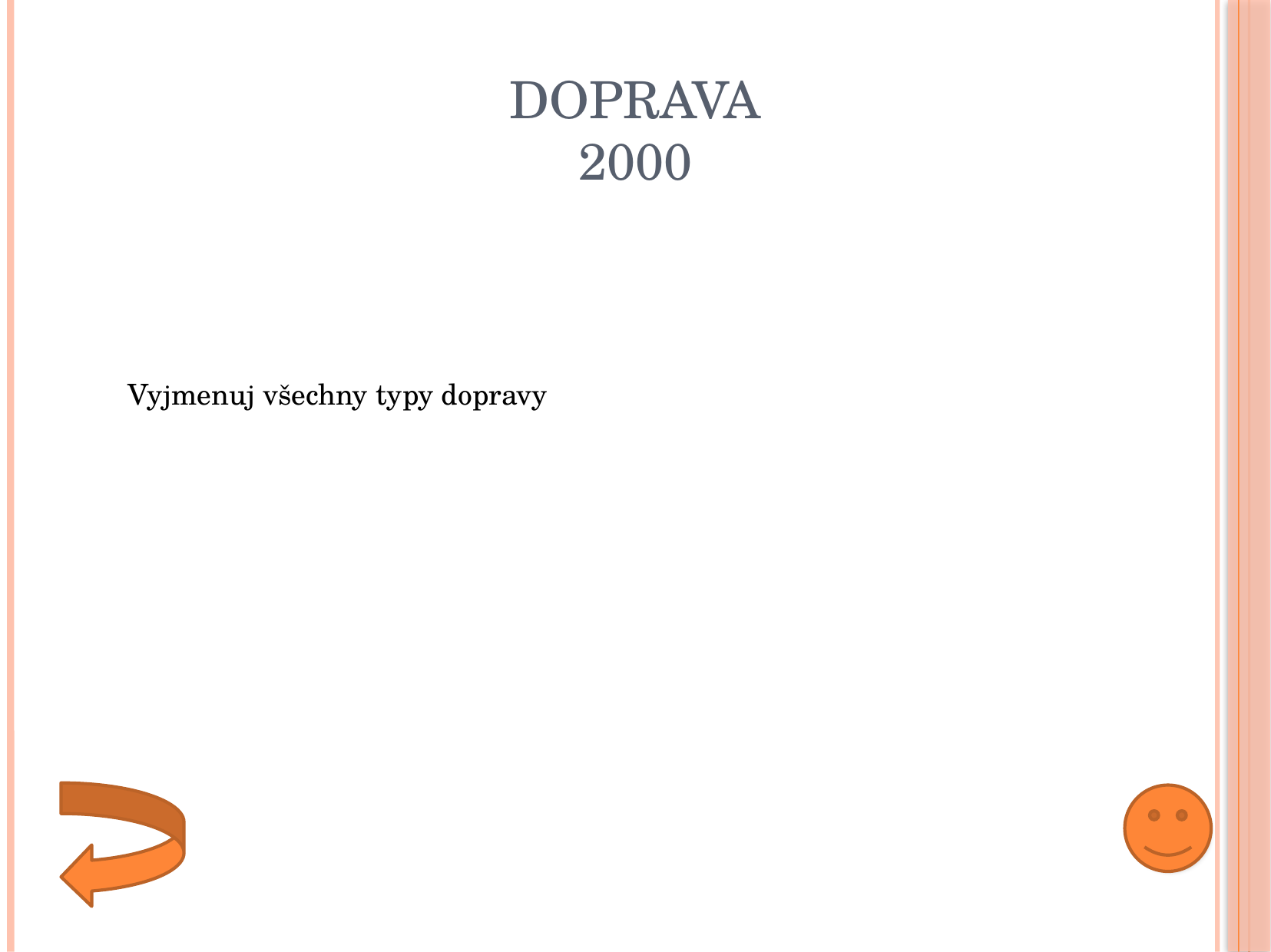

# doprava 2000
Vyjmenuj všechny typy dopravy